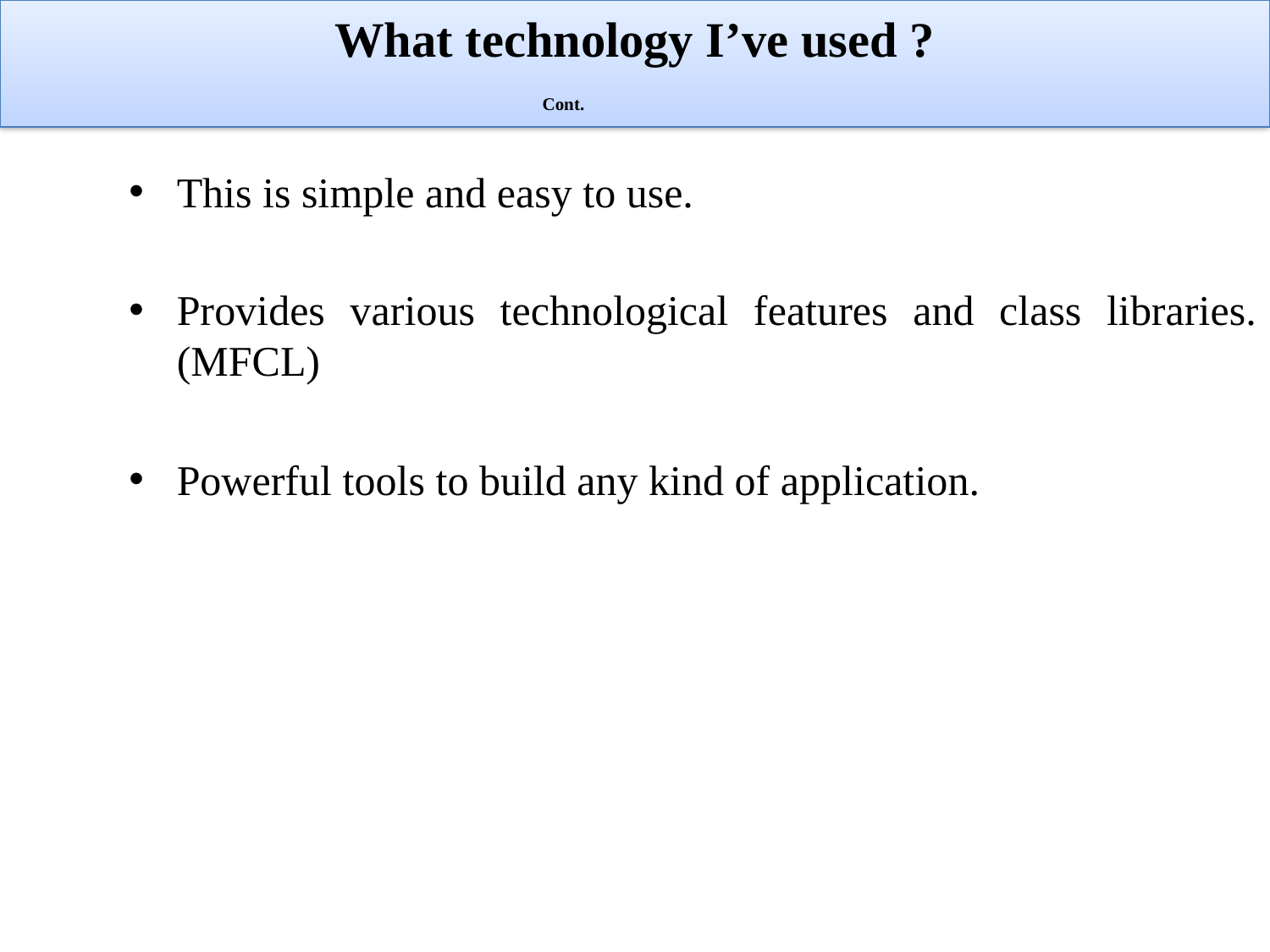

# What technology I’ve used ? Cont.
This is simple and easy to use.

Provides various technological features and class libraries.(MFCL)

Powerful tools to build any kind of application.